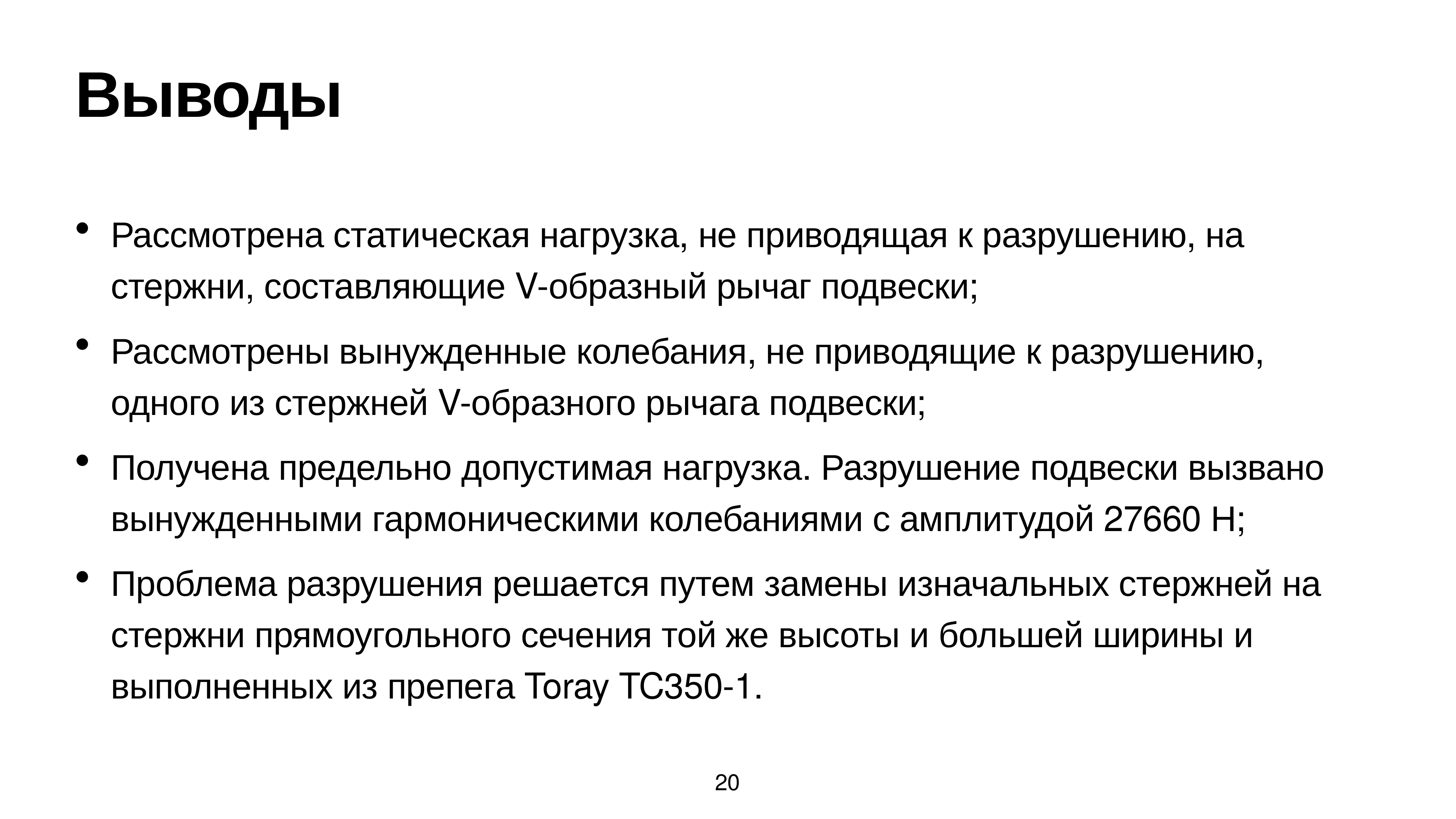

20
# Выводы
Рассмотрена статическая нагрузка, не приводящая к разрушению, на стержни, составляющие V-образный рычаг подвески;
Рассмотрены вынужденные колебания, не приводящие к разрушению, одного из стержней V-образного рычага подвески;
Получена предельно допустимая нагрузка. Разрушение подвески вызвано вынужденными гармоническими колебаниями с амплитудой 27660 Н;
Проблема разрушения решается путем замены изначальных стержней на стержни прямоугольного сечения той же высоты и большей ширины и выполненных из препега Toray TC350-1.